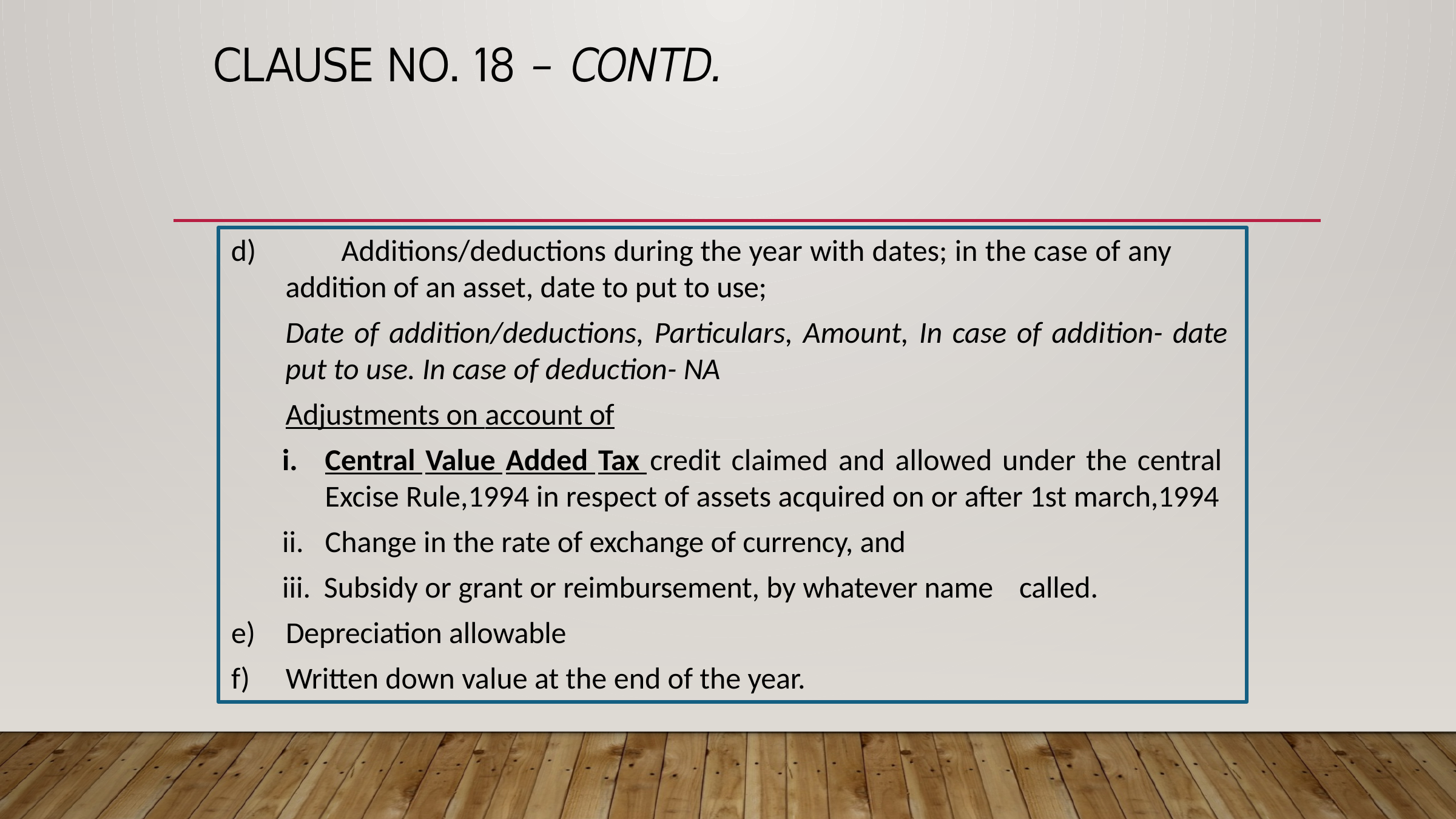

# Clause no. 18 – Contd.

	Additions/deductions during the year with dates; in the case of any addition of an asset, date to put to use;
Date of addition/deductions, Particulars, Amount, In case of addition- date put to use. In case of deduction- NA
Adjustments on account of
Central Value Added Tax credit claimed and allowed under the central Excise Rule,1994 in respect of assets acquired on or after 1st march,1994
Change in the rate of exchange of currency, and
iii. Subsidy or grant or reimbursement, by whatever name
Depreciation allowable
Written down value at the end of the year.
called.